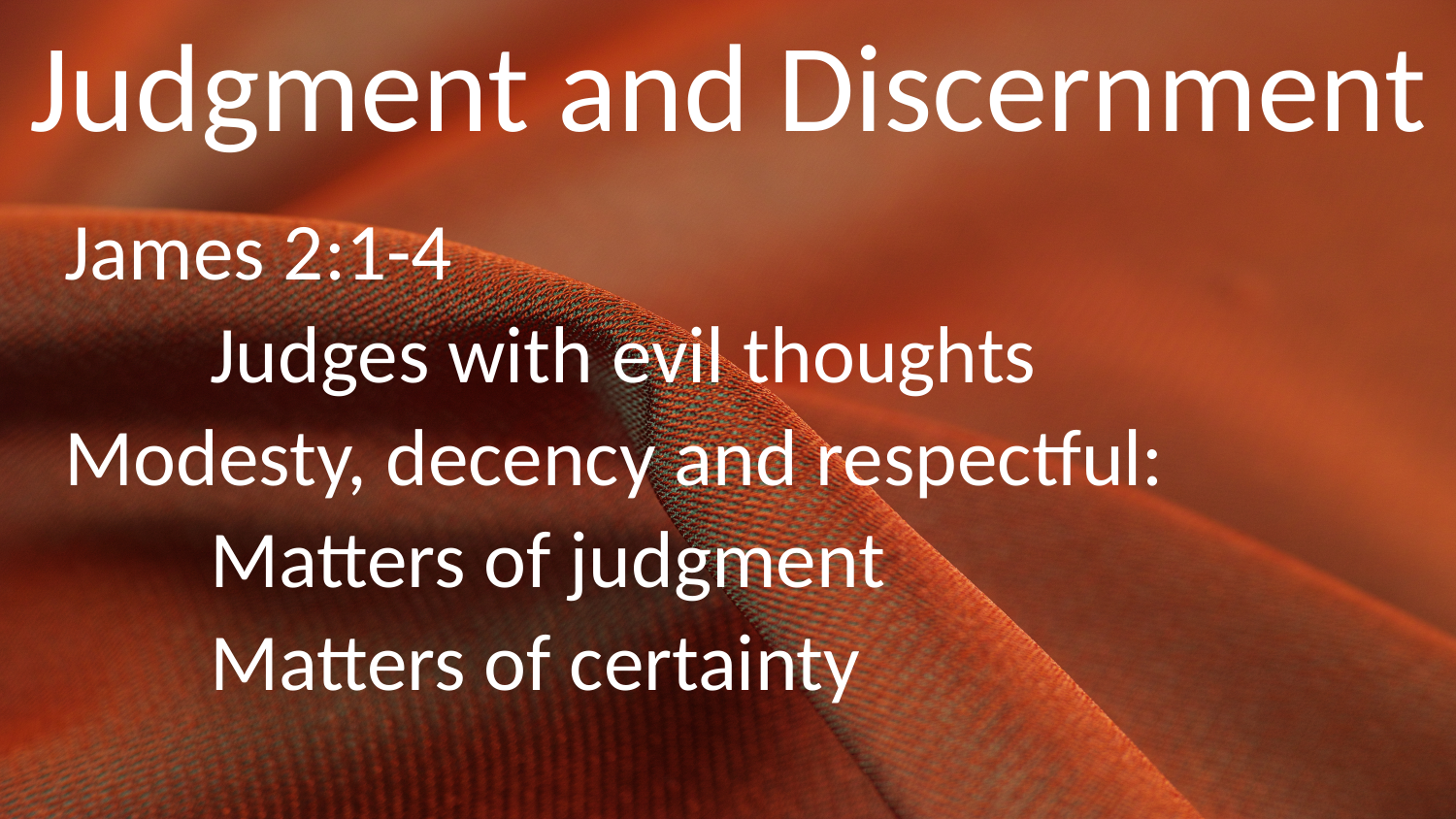

# Judgment and Discernment
James 2:1-4
	Judges with evil thoughts
Modesty, decency and respectful:
	Matters of judgment
	Matters of certainty